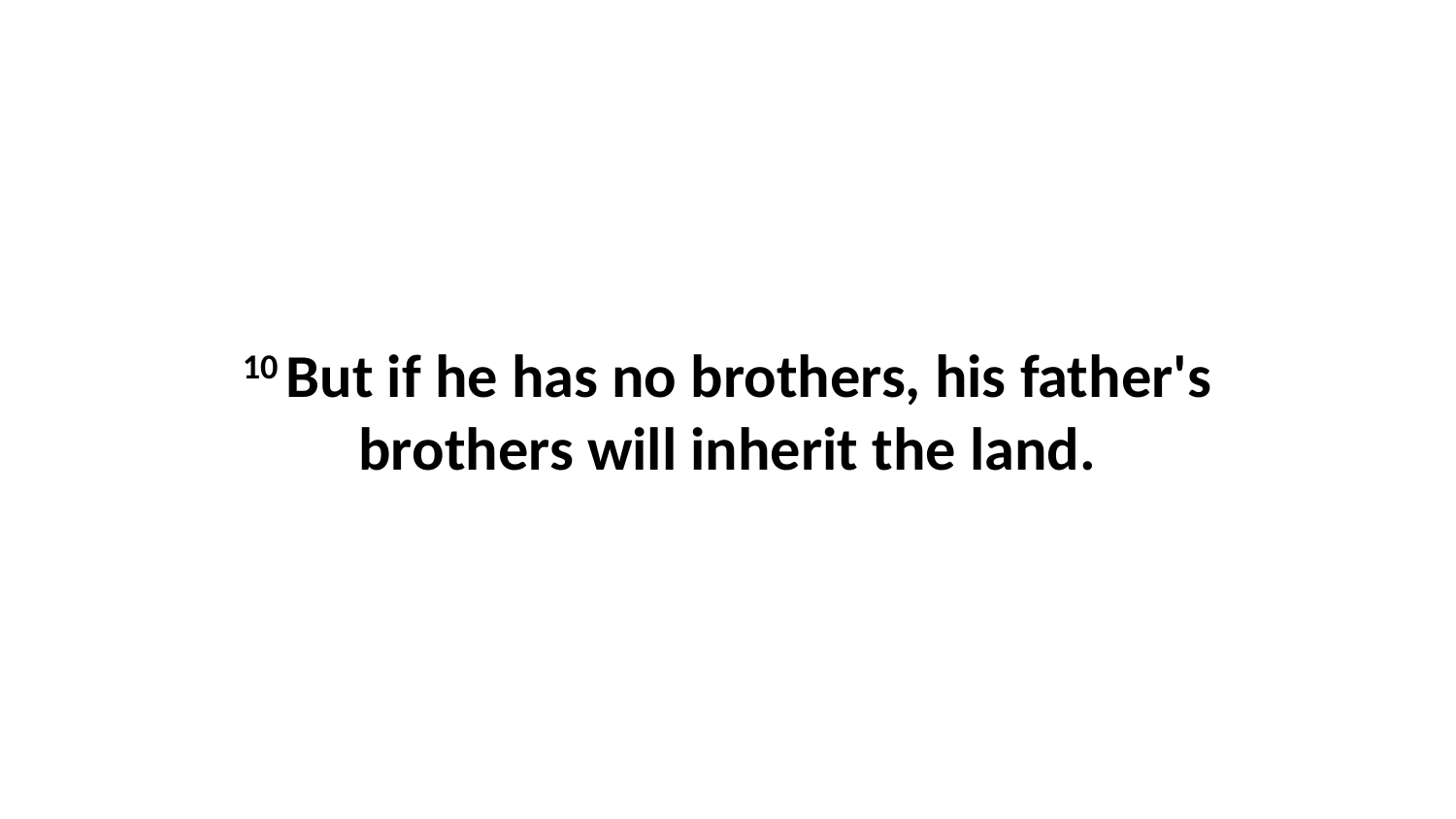

10 But if he has no brothers, his father's brothers will inherit the land.